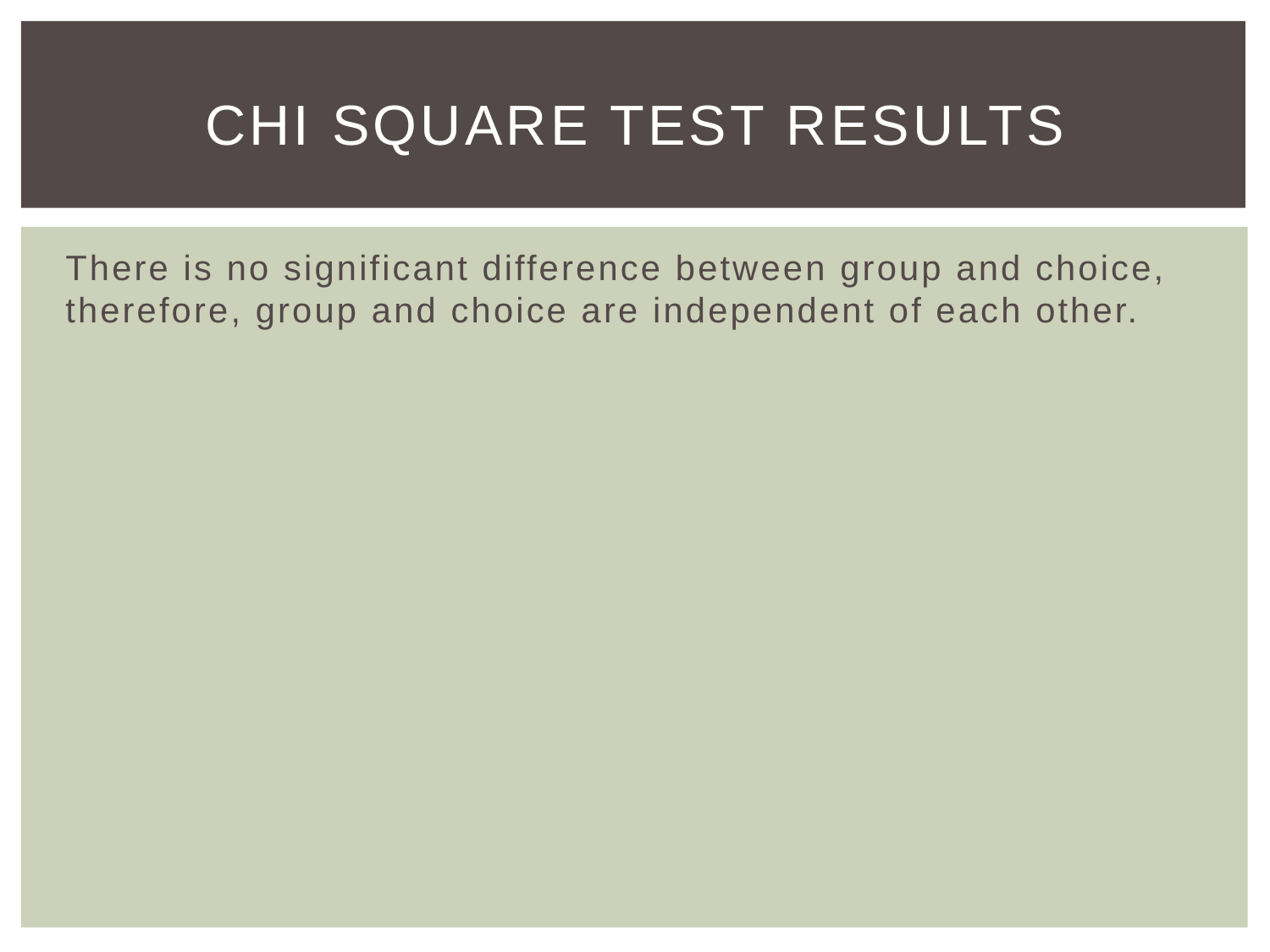

# Chi square Test Results
There is no significant difference between group and choice, therefore, group and choice are independent of each other.